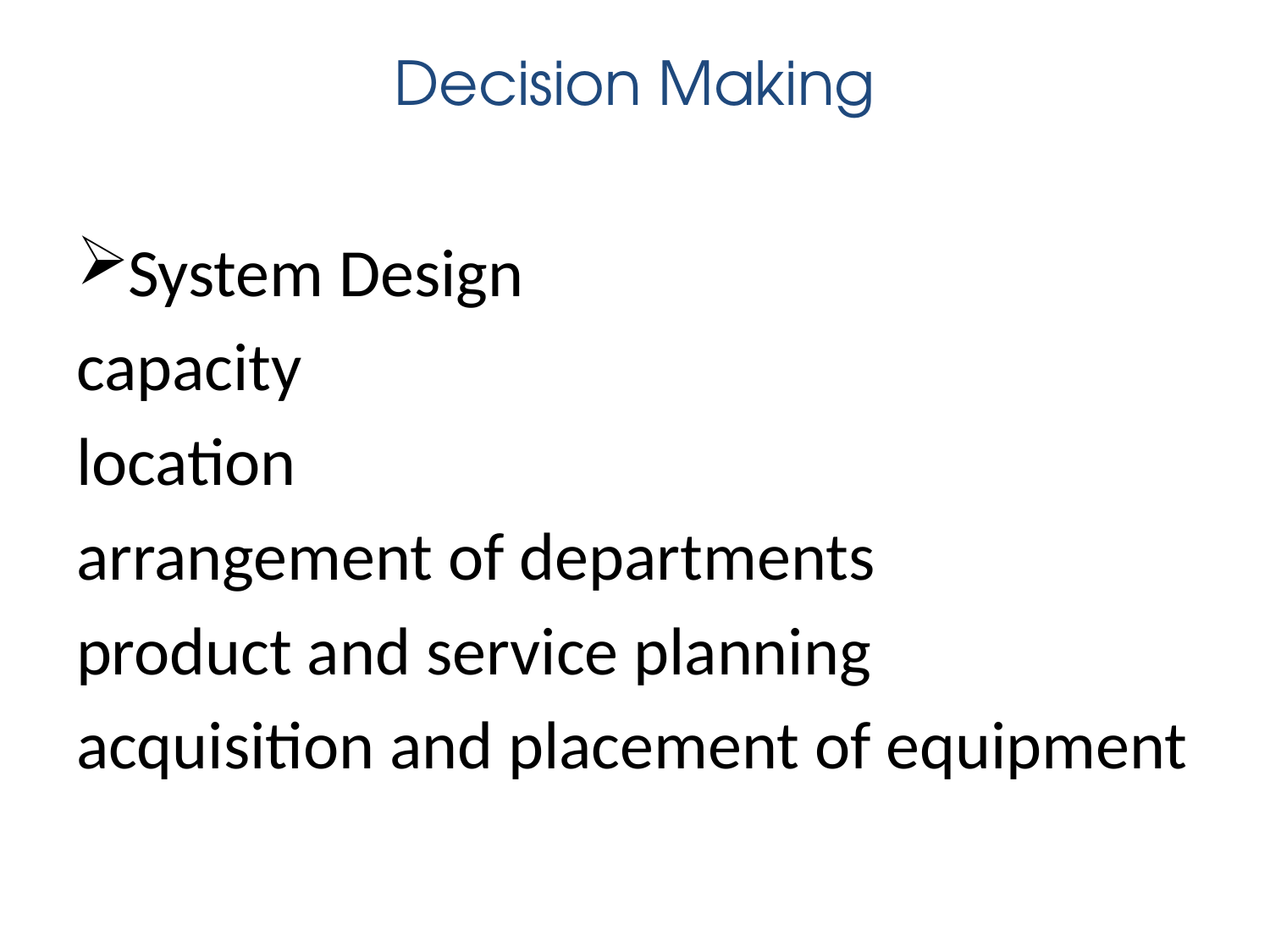

# Decision Making
System Design
capacity
location
arrangement of departments
product and service planning
acquisition and placement of equipment